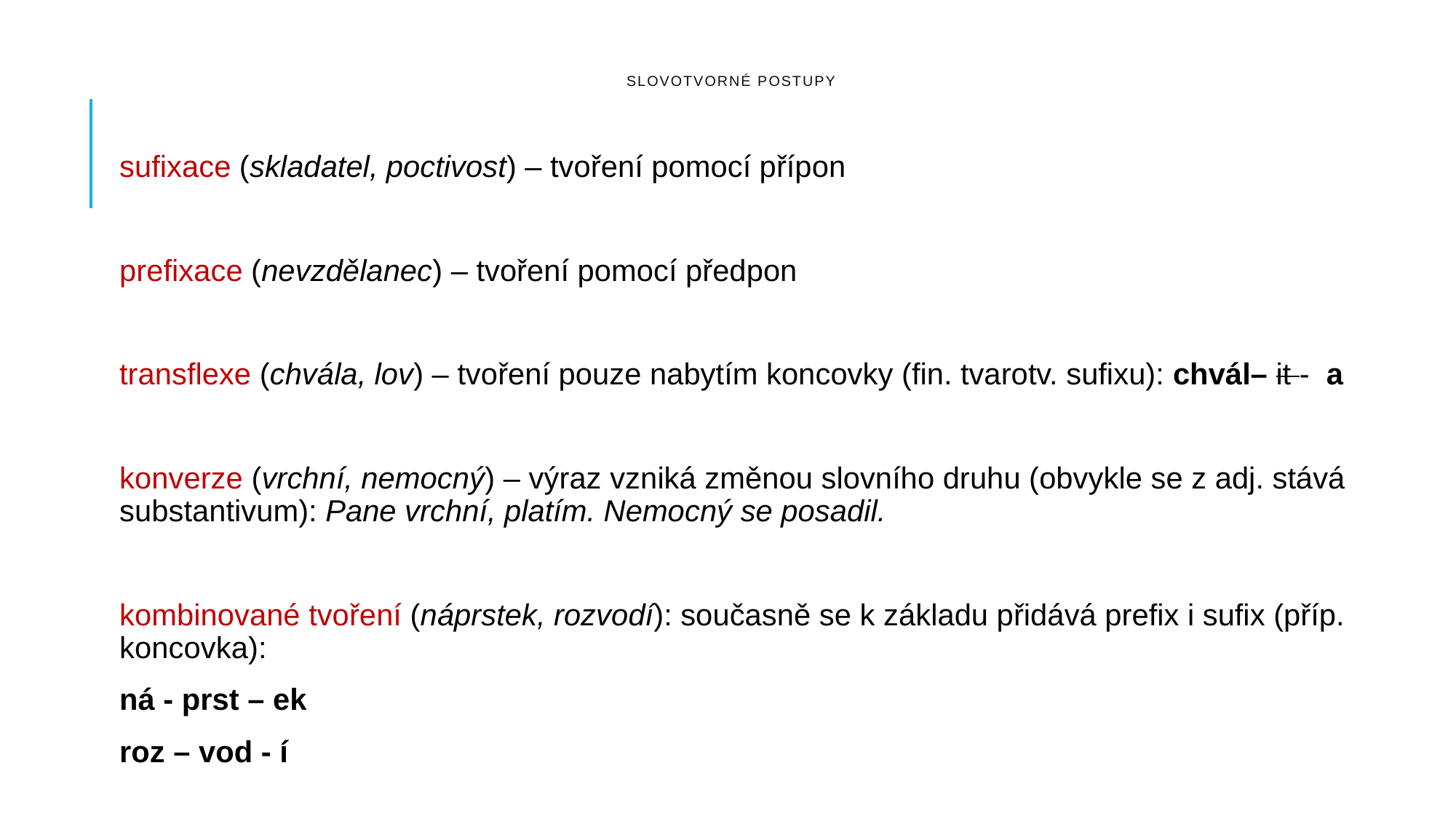

# Slovotvorné postupy
sufixace (skladatel, poctivost) – tvoření pomocí přípon

prefixace (nevzdělanec) – tvoření pomocí předpon

transflexe (chvála, lov) – tvoření pouze nabytím koncovky (fin. tvarotv. sufixu): chvál– it -  a

konverze (vrchní, nemocný) – výraz vzniká změnou slovního druhu (obvykle se z adj. stává substantivum): Pane vrchní, platím. Nemocný se posadil.

kombinované tvoření (náprstek, rozvodí): současně se k základu přidává prefix i sufix (příp. koncovka):
ná - prst – ek
roz – vod - í